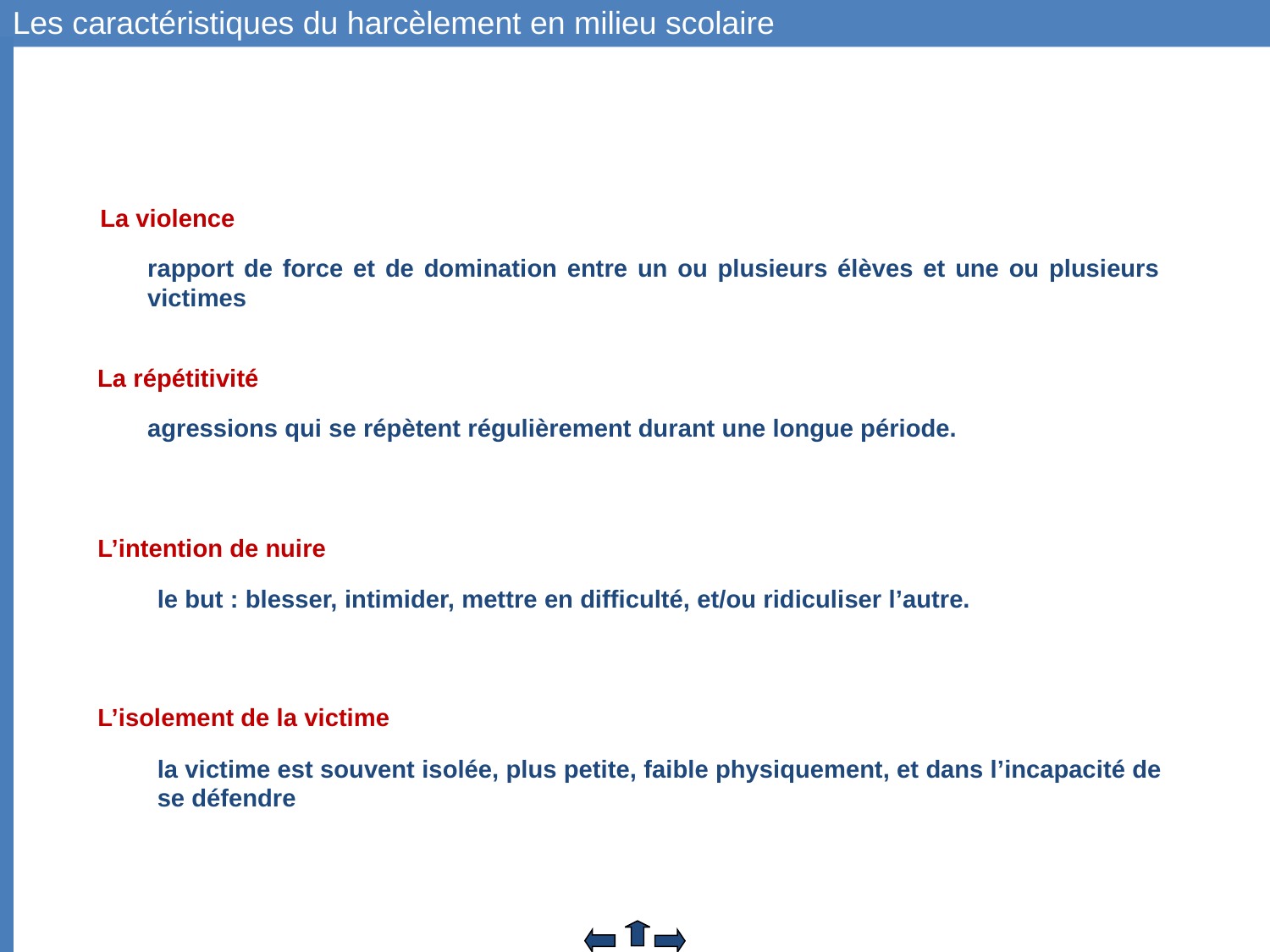

Les caractéristiques du harcèlement en milieu scolaire
La violence
rapport de force et de domination entre un ou plusieurs élèves et une ou plusieurs victimes
La répétitivité
agressions qui se répètent régulièrement durant une longue période.
L’intention de nuire
le but : blesser, intimider, mettre en difficulté, et/ou ridiculiser l’autre.
L’isolement de la victime
la victime est souvent isolée, plus petite, faible physiquement, et dans l’incapacité de se défendre